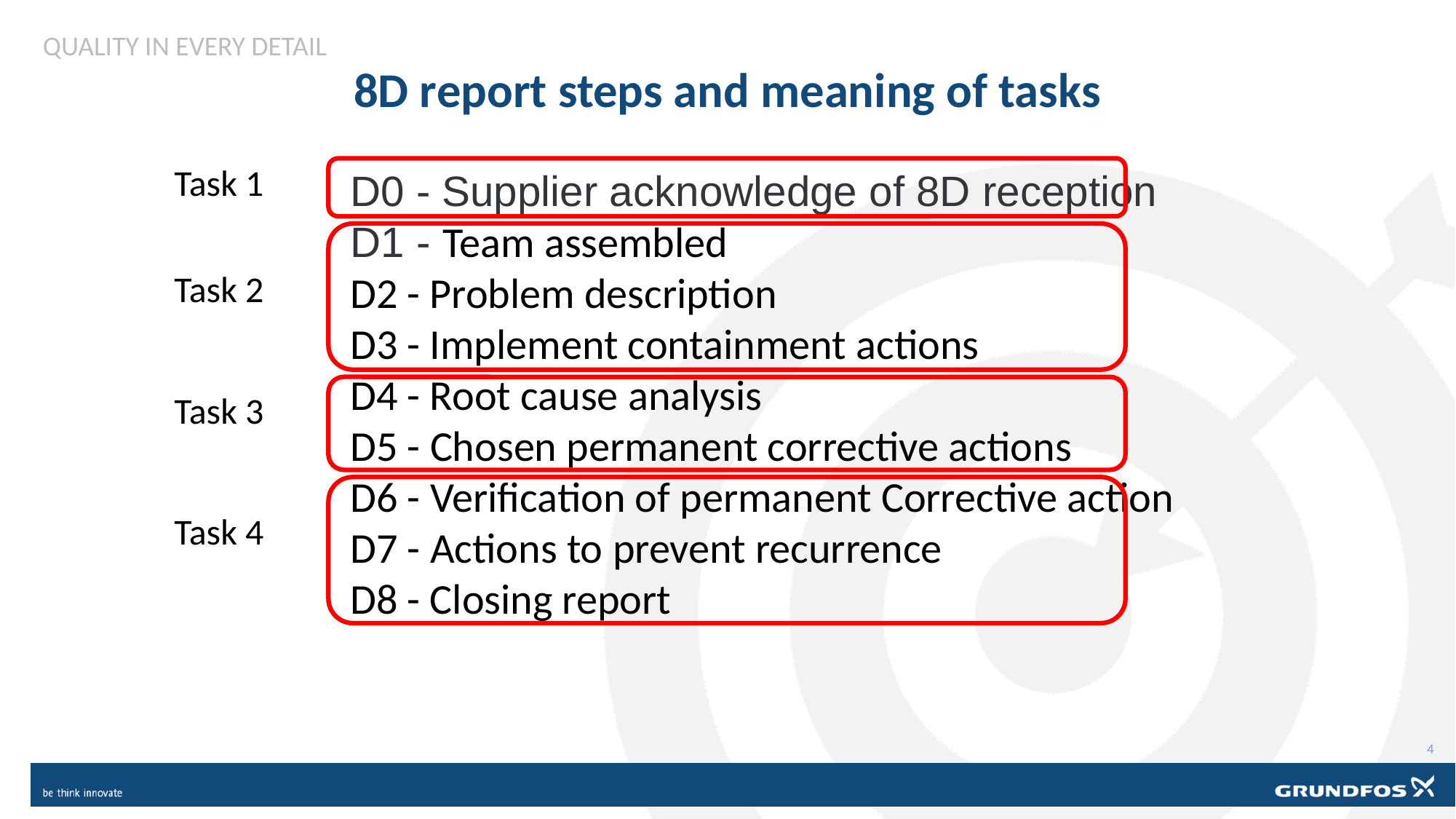

# 8D report steps and meaning of tasks
Task 1

D0 - Supplier acknowledge of 8D reception
D1 - Team assembled
D2 - Problem description
D3 - Implement containment actions
D4 - Root cause analysis
D5 - Chosen permanent corrective actions
D6 - Verification of permanent Corrective action
D7 - Actions to prevent recurrence
D8 - Closing report

Task 2

Task 3

Task 4
4